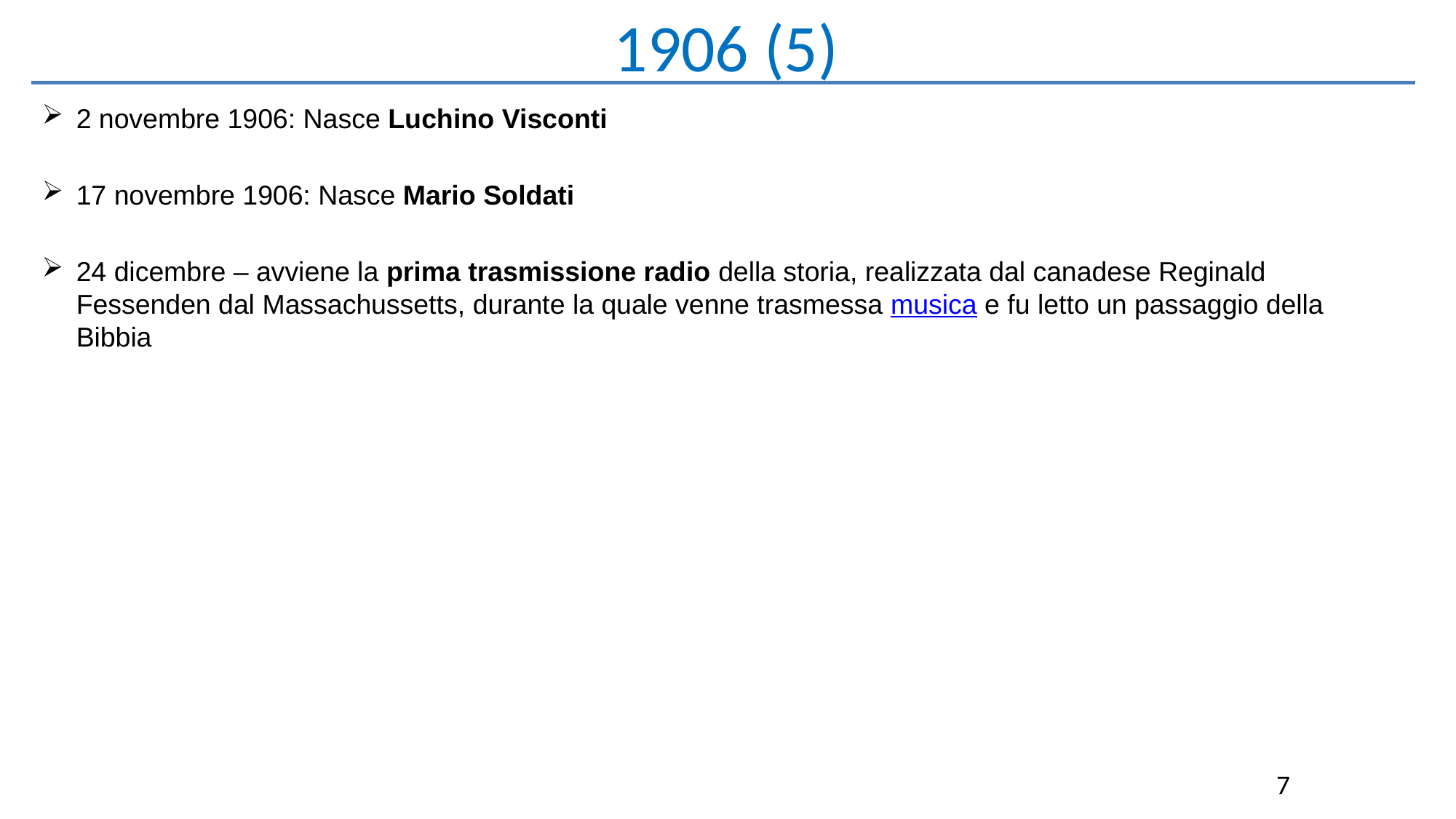

1906 (5)
2 novembre 1906: Nasce Luchino Visconti

17 novembre 1906: Nasce Mario Soldati

24 dicembre – avviene la prima trasmissione radio della storia, realizzata dal canadese Reginald Fessenden dal Massachussetts, durante la quale venne trasmessa musica e fu letto un passaggio della Bibbia